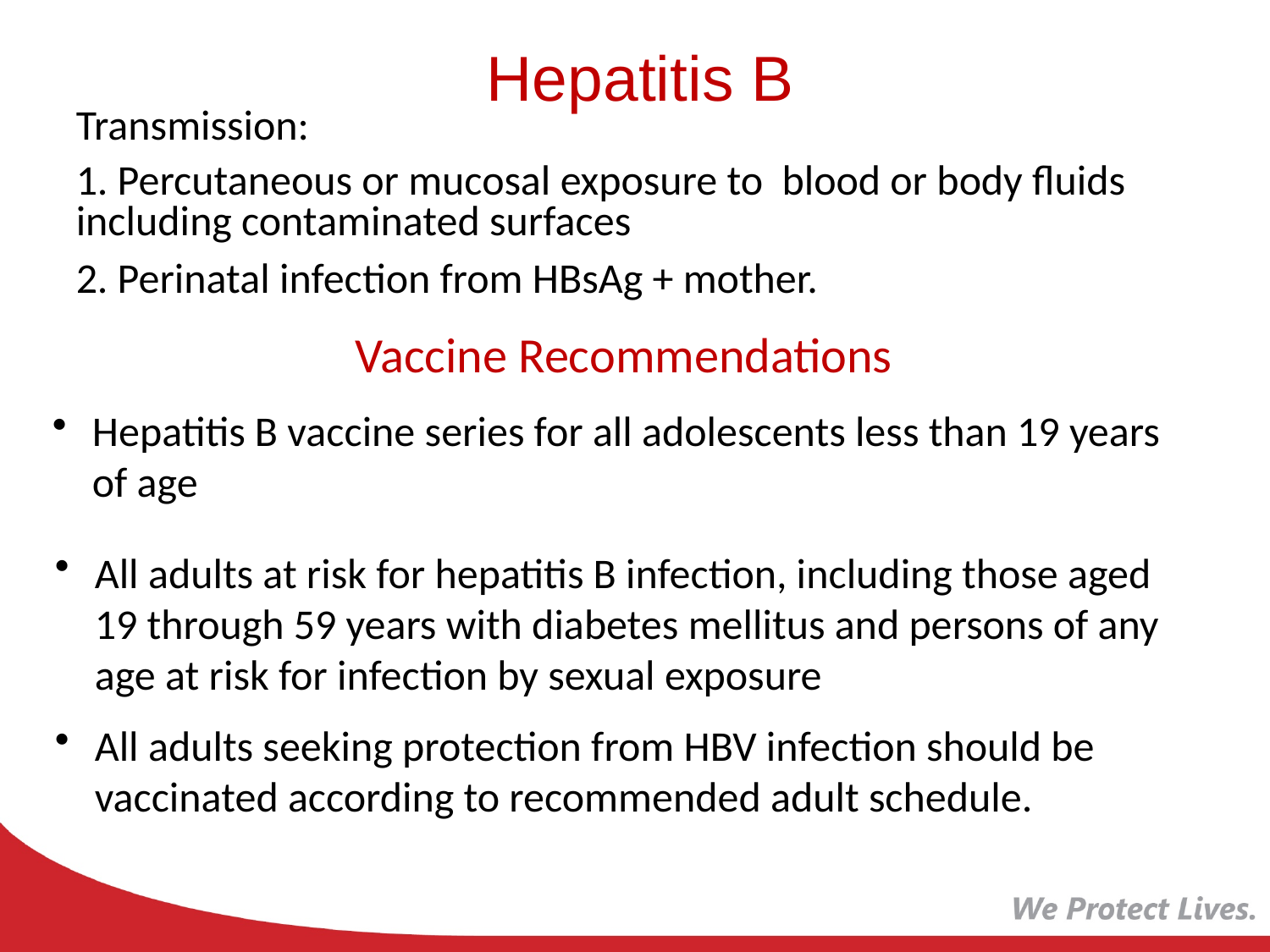

Hepatitis B
Transmission:
1. Percutaneous or mucosal exposure to  blood or body fluids including contaminated surfaces
2. Perinatal infection from HBsAg + mother.
Vaccine Recommendations
Hepatitis B vaccine series for all adolescents less than 19 years of age
All adults at risk for hepatitis B infection, including those aged     19 through 59 years with diabetes mellitus and persons of any age at risk for infection by sexual exposure
All adults seeking protection from HBV infection should be vaccinated according to recommended adult schedule.